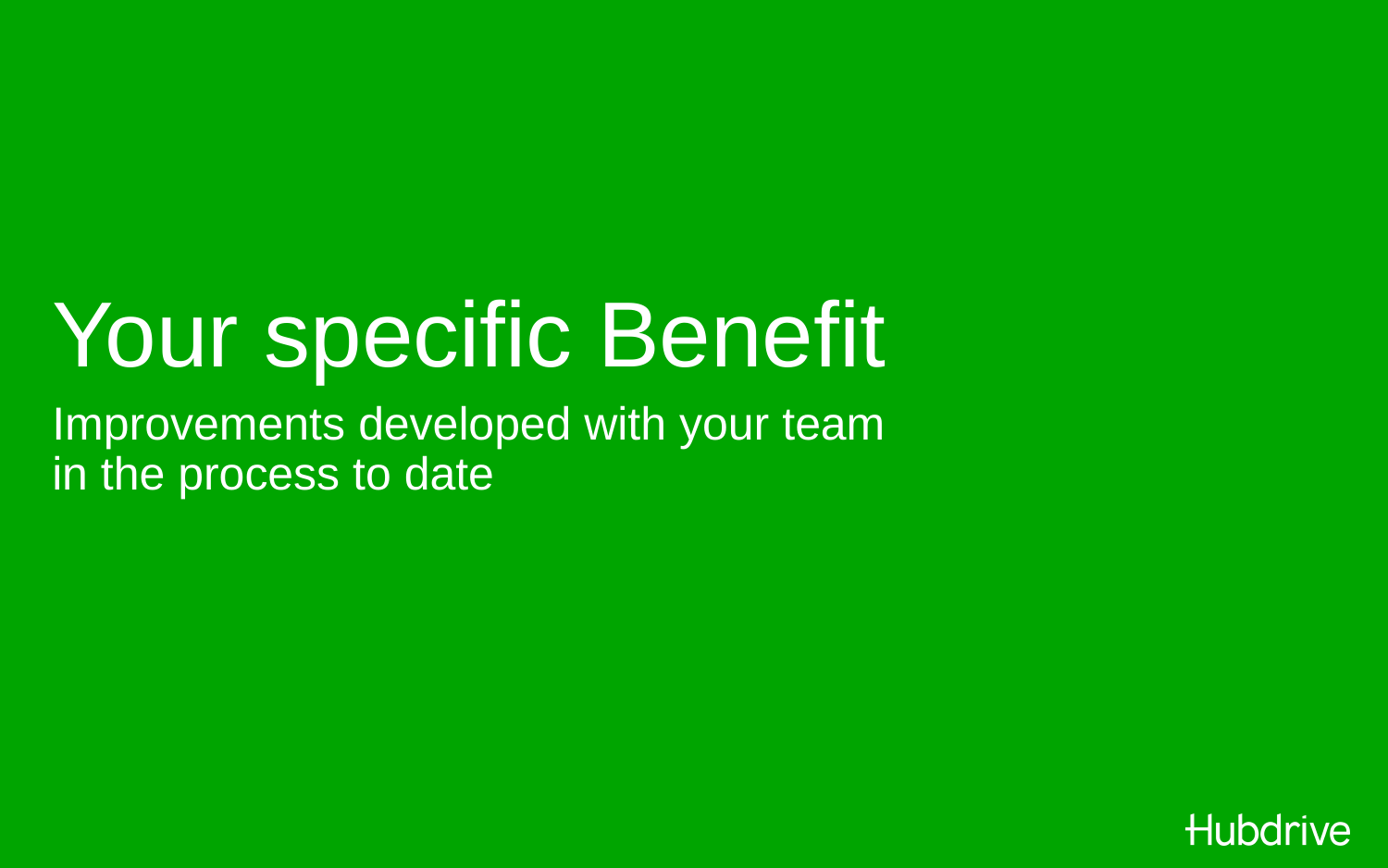

# Your specific Benefit
Improvements developed with your team
in the process to date